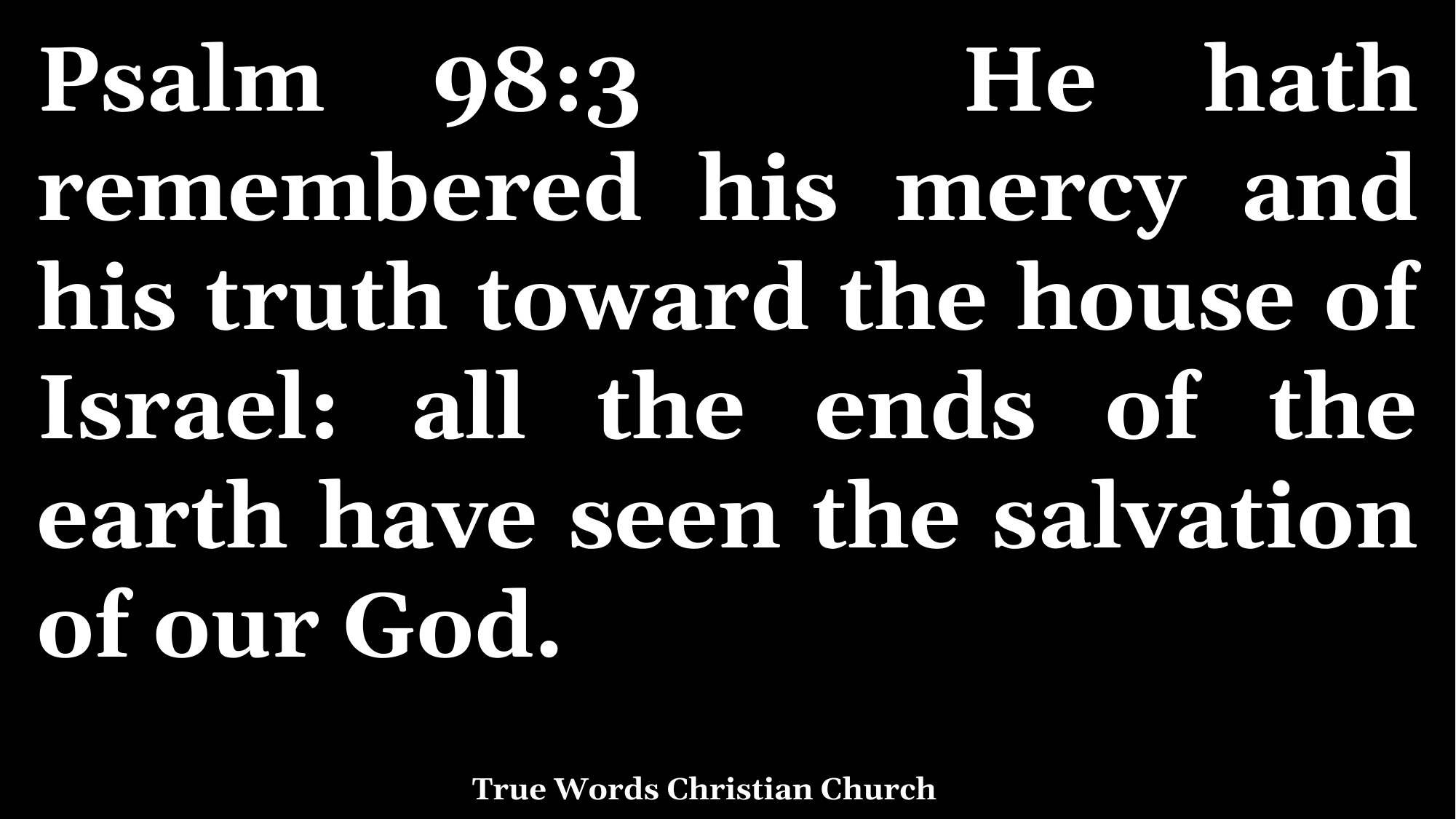

Psalm 98:3   He hath remembered his mercy and his truth toward the house of Israel: all the ends of the earth have seen the salvation of our God.
True Words Christian Church